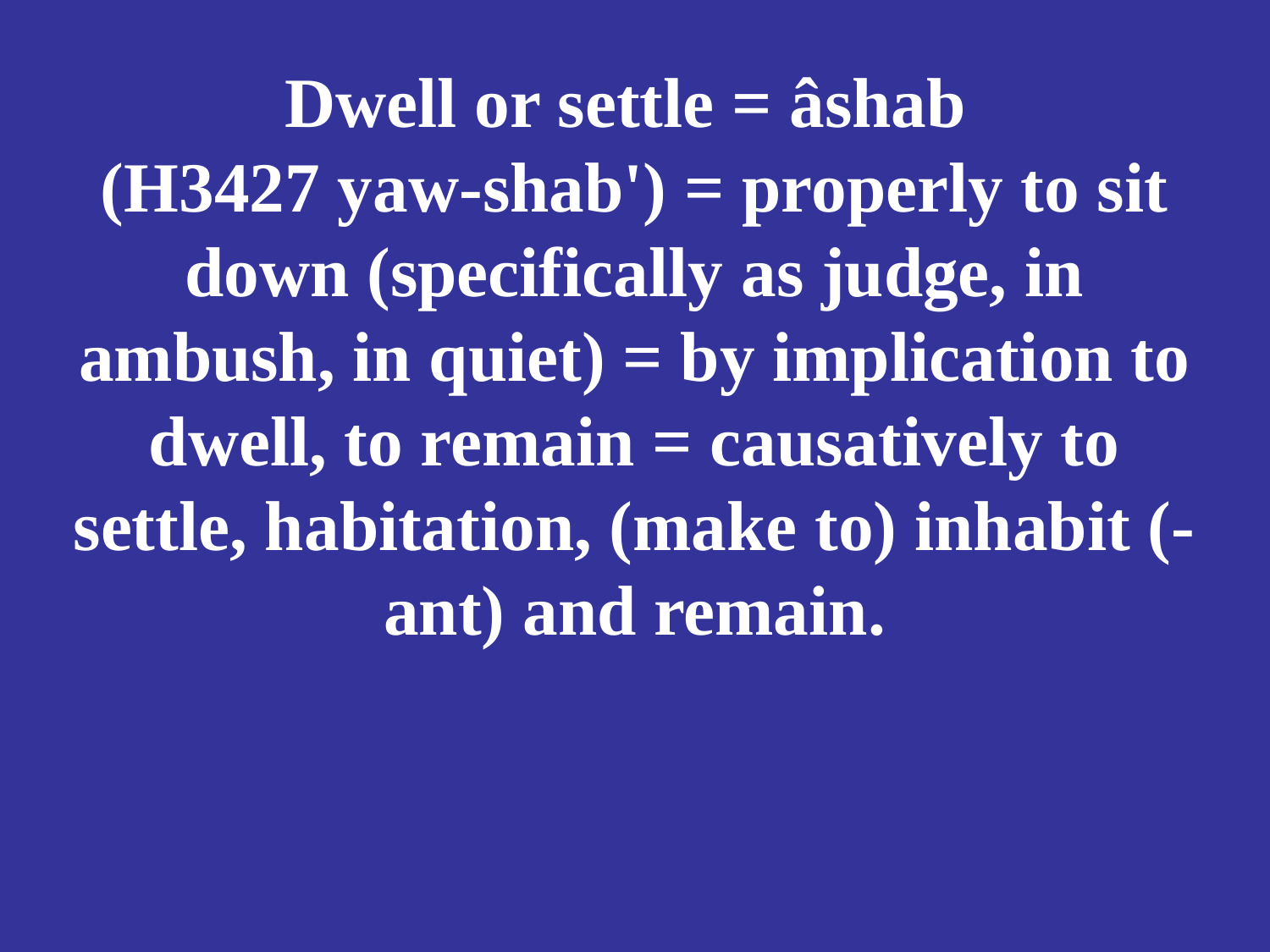

# Dwell or settle = âshab (H3427 yaw-shab') = properly to sit down (specifically as judge, in ambush, in quiet) = by implication to dwell, to remain = causatively to settle, habitation, (make to) inhabit (-ant) and remain.